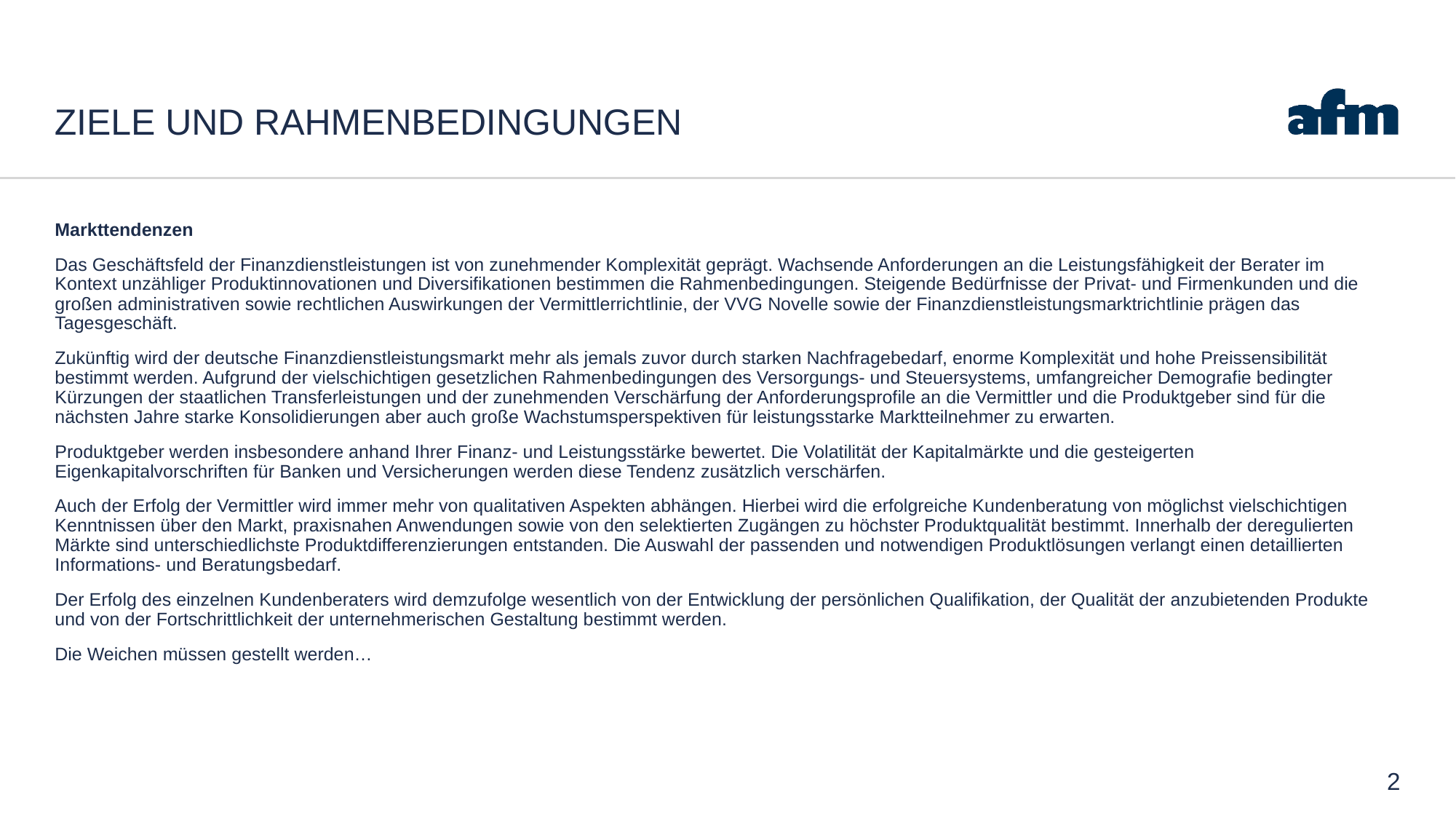

# ZIELE UND Rahmenbedingungen
Markttendenzen
Das Geschäftsfeld der Finanzdienstleistungen ist von zunehmender Komplexität geprägt. Wachsende Anforderungen an die Leistungsfähigkeit der Berater im Kontext unzähliger Produktinnovationen und Diversifikationen bestimmen die Rahmenbedingungen. Steigende Bedürfnisse der Privat- und Firmenkunden und die großen administrativen sowie rechtlichen Auswirkungen der Vermittlerrichtlinie, der VVG Novelle sowie der Finanzdienstleistungsmarktrichtlinie prägen das Tagesgeschäft.
Zukünftig wird der deutsche Finanzdienstleistungsmarkt mehr als jemals zuvor durch starken Nachfragebedarf, enorme Komplexität und hohe Preissensibilität bestimmt werden. Aufgrund der vielschichtigen gesetzlichen Rahmenbedingungen des Versorgungs- und Steuersystems, umfangreicher Demografie bedingter Kürzungen der staatlichen Transferleistungen und der zunehmenden Verschärfung der Anforderungsprofile an die Vermittler und die Produktgeber sind für die nächsten Jahre starke Konsolidierungen aber auch große Wachstumsperspektiven für leistungsstarke Marktteilnehmer zu erwarten.
Produktgeber werden insbesondere anhand Ihrer Finanz- und Leistungsstärke bewertet. Die Volatilität der Kapitalmärkte und die gesteigerten Eigenkapitalvorschriften für Banken und Versicherungen werden diese Tendenz zusätzlich verschärfen.
Auch der Erfolg der Vermittler wird immer mehr von qualitativen Aspekten abhängen. Hierbei wird die erfolgreiche Kundenberatung von möglichst vielschichtigen Kenntnissen über den Markt, praxisnahen Anwendungen sowie von den selektierten Zugängen zu höchster Produktqualität bestimmt. Innerhalb der deregulierten Märkte sind unterschiedlichste Produktdifferenzierungen entstanden. Die Auswahl der passenden und notwendigen Produktlösungen verlangt einen detaillierten Informations- und Beratungsbedarf.
Der Erfolg des einzelnen Kundenberaters wird demzufolge wesentlich von der Entwicklung der persönlichen Qualifikation, der Qualität der anzubietenden Produkte und von der Fortschrittlichkeit der unternehmerischen Gestaltung bestimmt werden.
Die Weichen müssen gestellt werden…
2